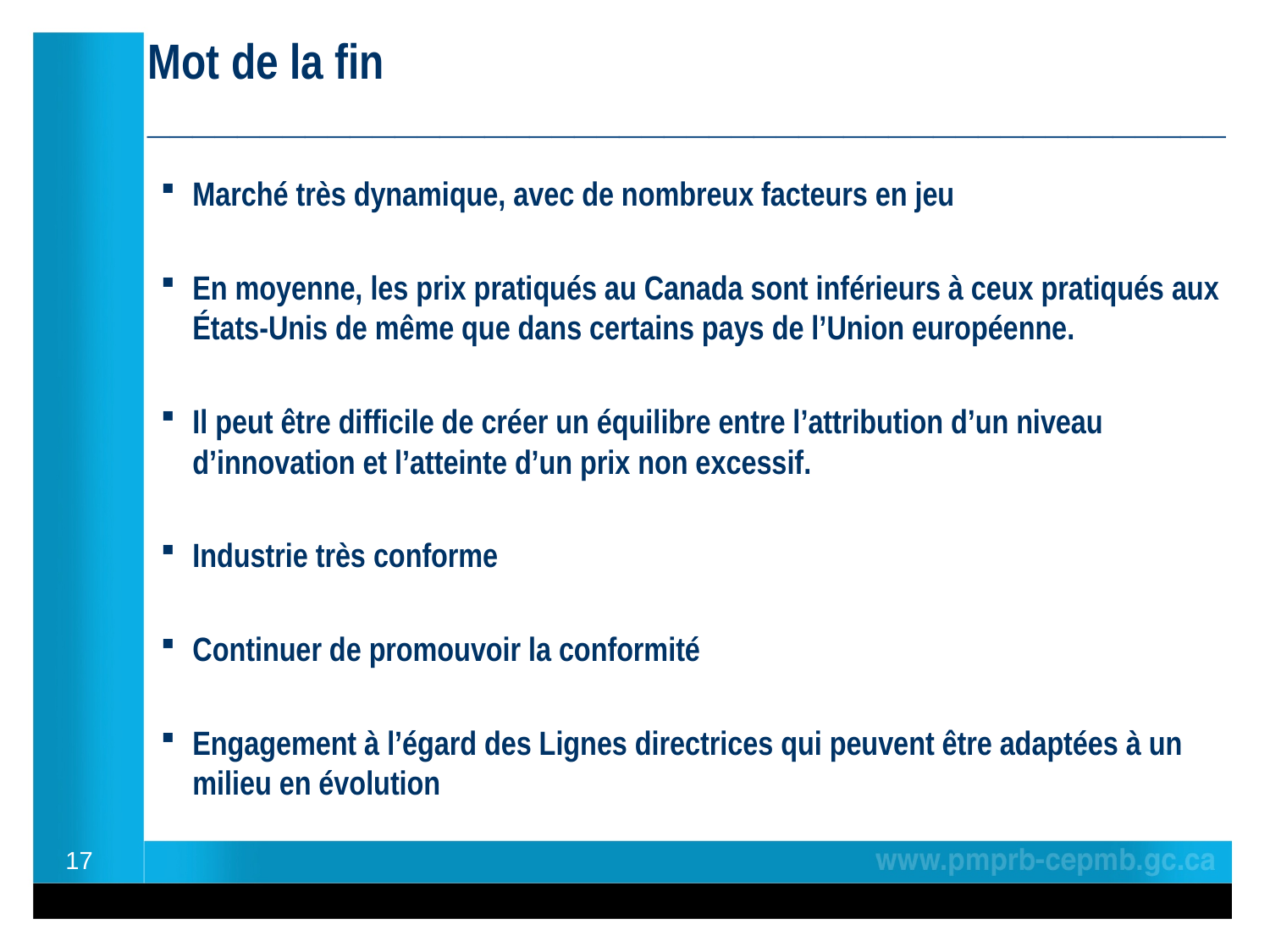

# Mot de la fin ________________________________________________
Marché très dynamique, avec de nombreux facteurs en jeu

En moyenne, les prix pratiqués au Canada sont inférieurs à ceux pratiqués aux États-Unis de même que dans certains pays de l’Union européenne.

Il peut être difficile de créer un équilibre entre l’attribution d’un niveau d’innovation et l’atteinte d’un prix non excessif.

Industrie très conforme

Continuer de promouvoir la conformité

Engagement à l’égard des Lignes directrices qui peuvent être adaptées à un milieu en évolution
17